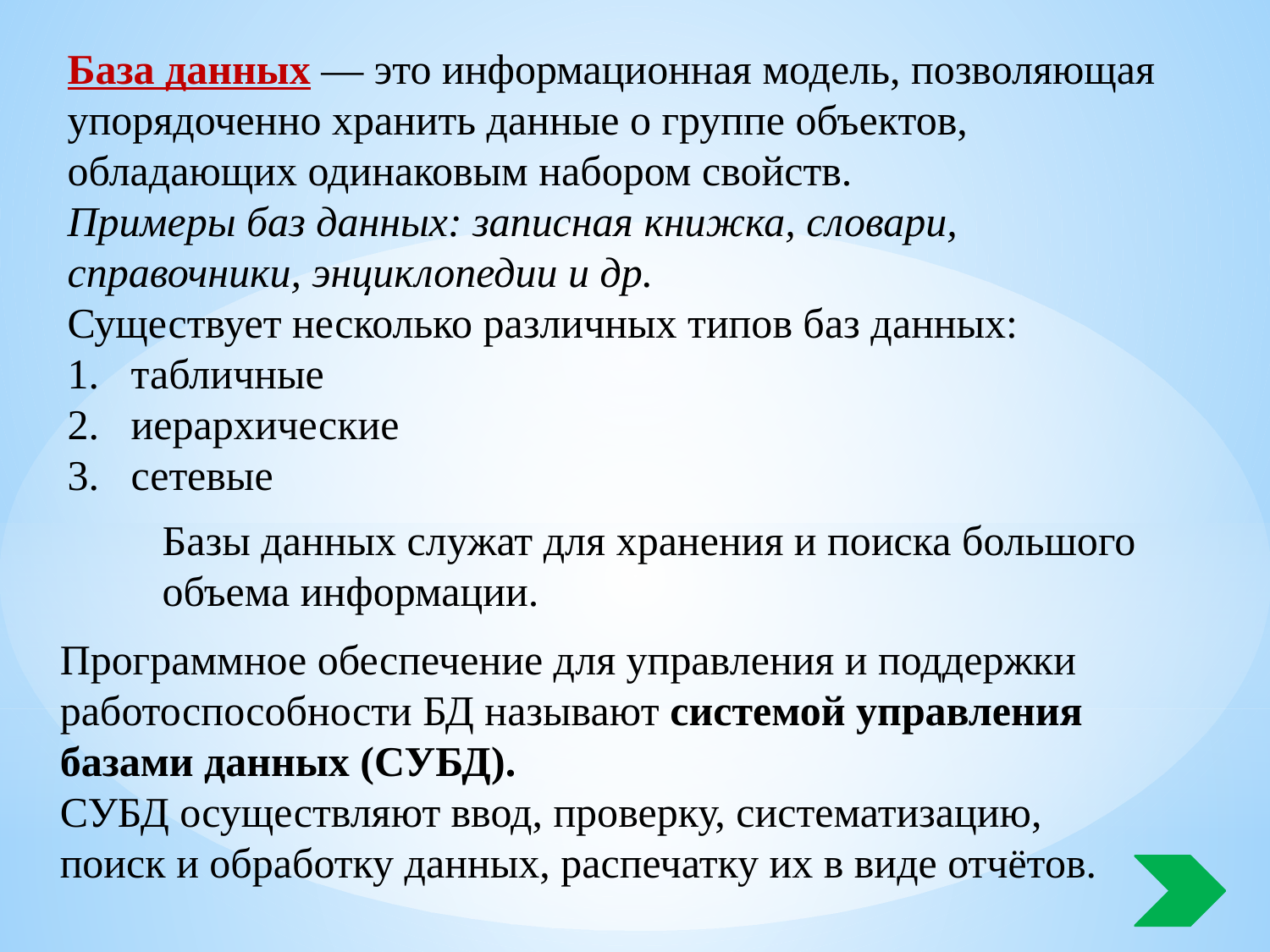

База данных — это информационная модель, позволяющая упорядоченно хранить данные о группе объектов, обладающих одинаковым набором свойств.
Примеры баз данных: записная книжка, словари, справочники, энциклопедии и др.
Существует несколько различных типов баз данных:
табличные
иерархические
сетевые
Базы данных служат для хранения и поиска большого объема информации.

Программное обеспечение для управления и поддержки работоспособности БД называют системой управления базами данных (СУБД).
СУБД осуществляют ввод, проверку, систематизацию, поиск и обработку данных, распечатку их в виде отчётов.